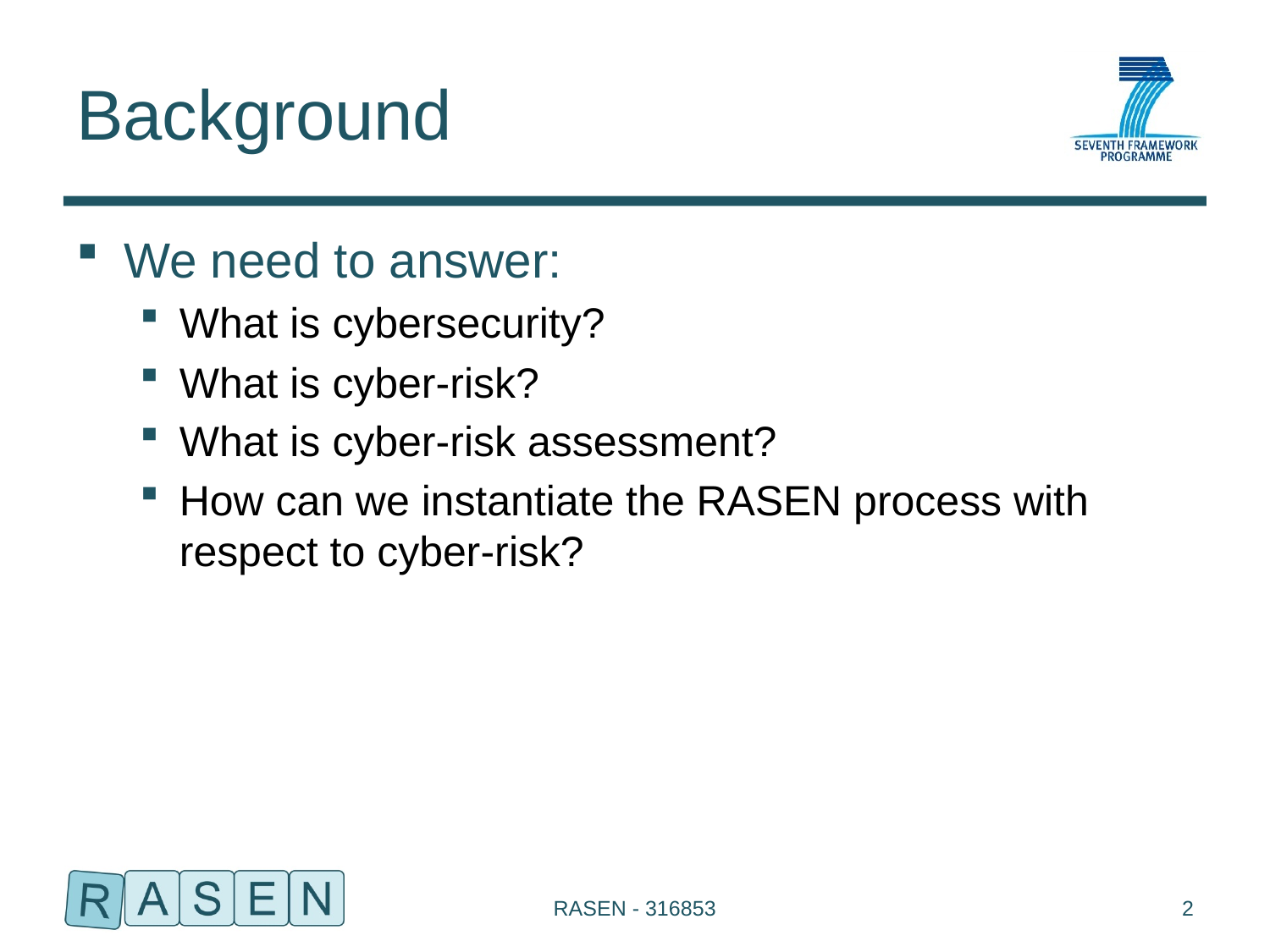

# Background
We need to answer:
What is cybersecurity?
What is cyber-risk?
What is cyber-risk assessment?
How can we instantiate the RASEN process with respect to cyber-risk?
RASEN - 316853
2